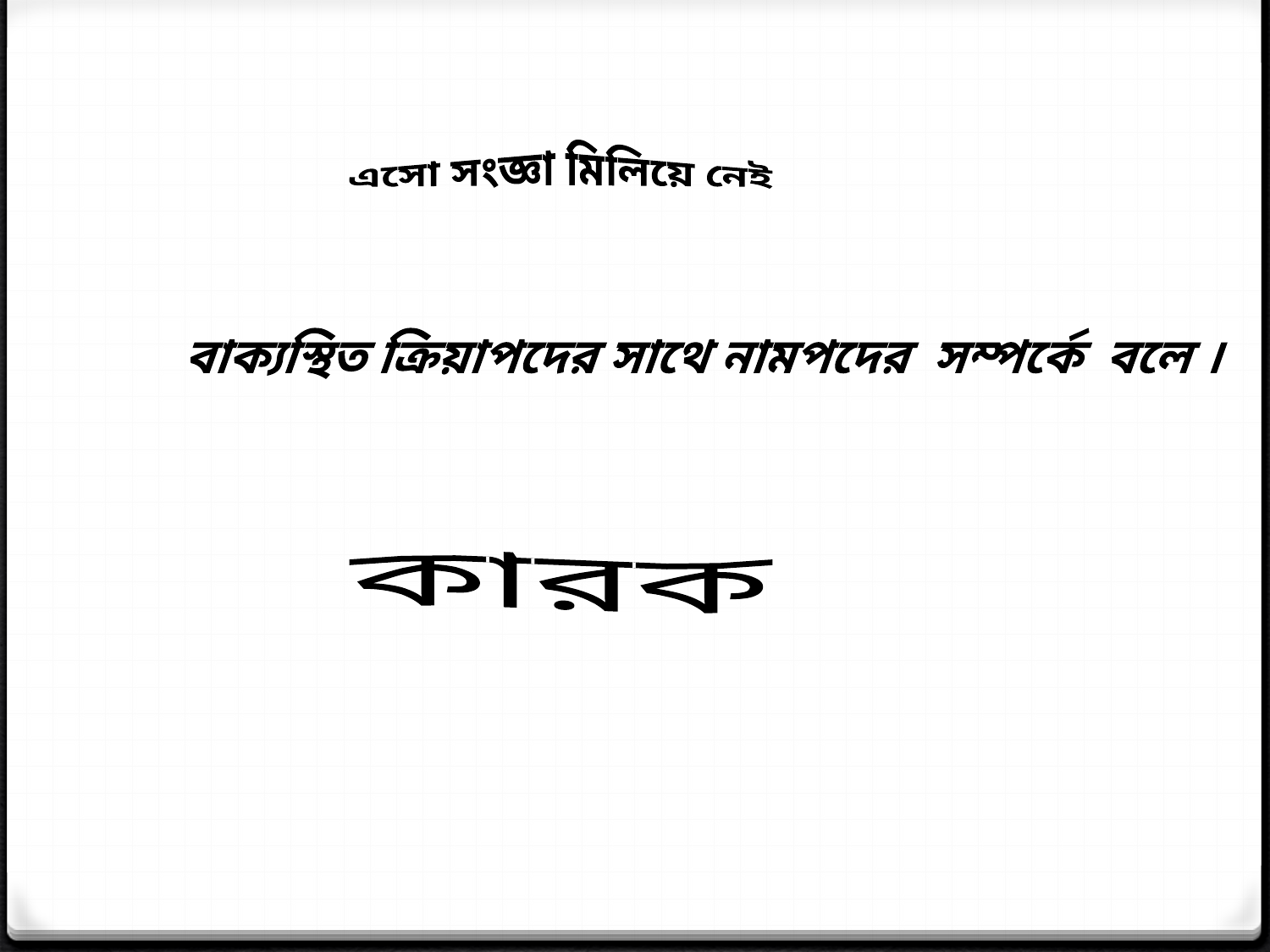

এসো সংজ্ঞা মিলিয়ে নেই
বাক্যস্থিত ক্রিয়াপদের সাথে নামপদের  সম্পর্কে  বলে ।
কারক